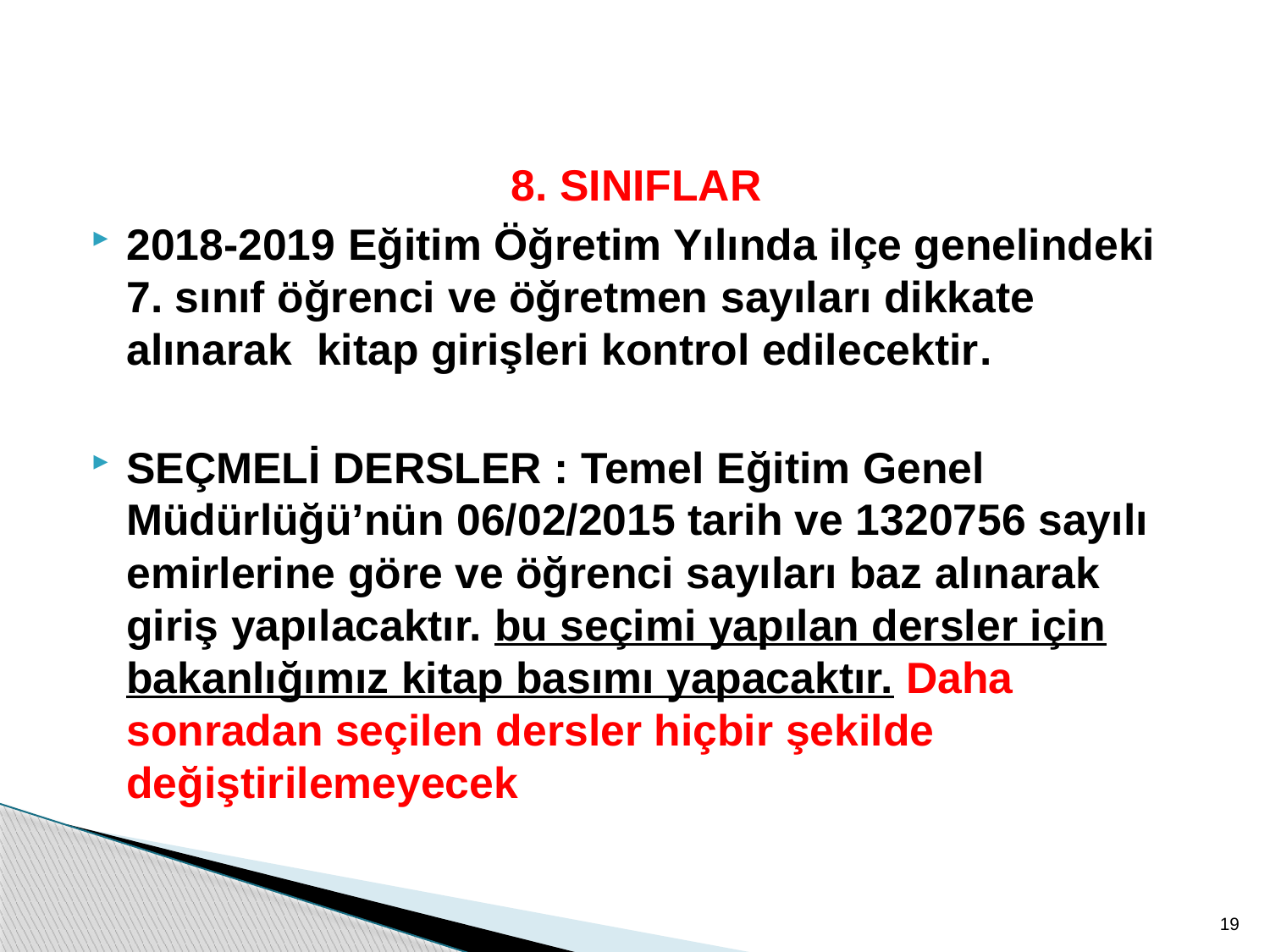

8. SINIFLAR
2018-2019 Eğitim Öğretim Yılında ilçe genelindeki  7. sınıf öğrenci ve öğretmen sayıları dikkate alınarak  kitap girişleri kontrol edilecektir.

SEÇMELİ DERSLER : Temel Eğitim Genel Müdürlüğü’nün 06/02/2015 tarih ve 1320756 sayılı emirlerine göre ve öğrenci sayıları baz alınarak giriş yapılacaktır. bu seçimi yapılan dersler için bakanlığımız kitap basımı yapacaktır. Daha sonradan seçilen dersler hiçbir şekilde değiştirilemeyecek

19